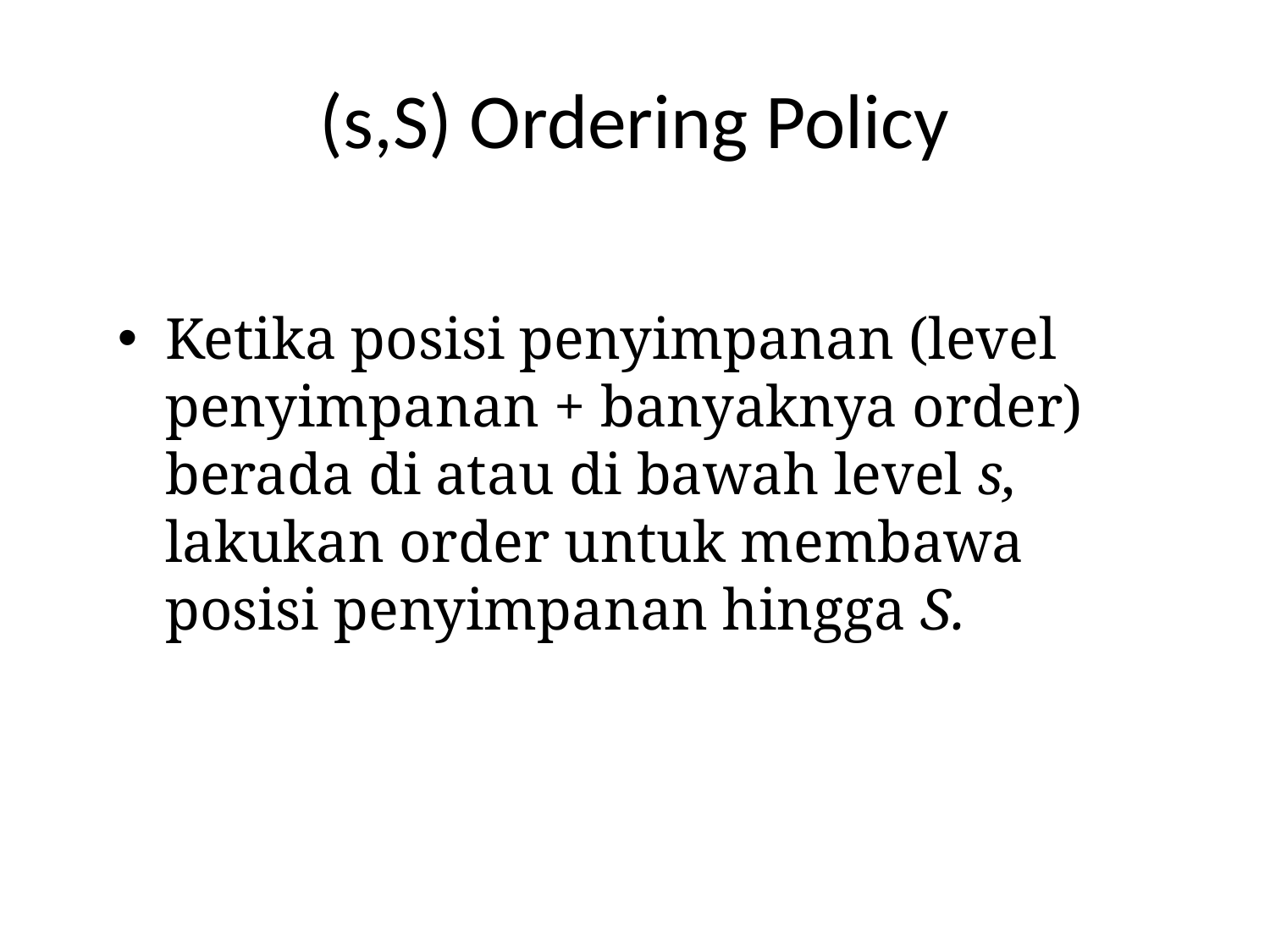

# (s,S) Ordering Policy
Ketika posisi penyimpanan (level penyimpanan + banyaknya order) berada di atau di bawah level s, lakukan order untuk membawa posisi penyimpanan hingga S.